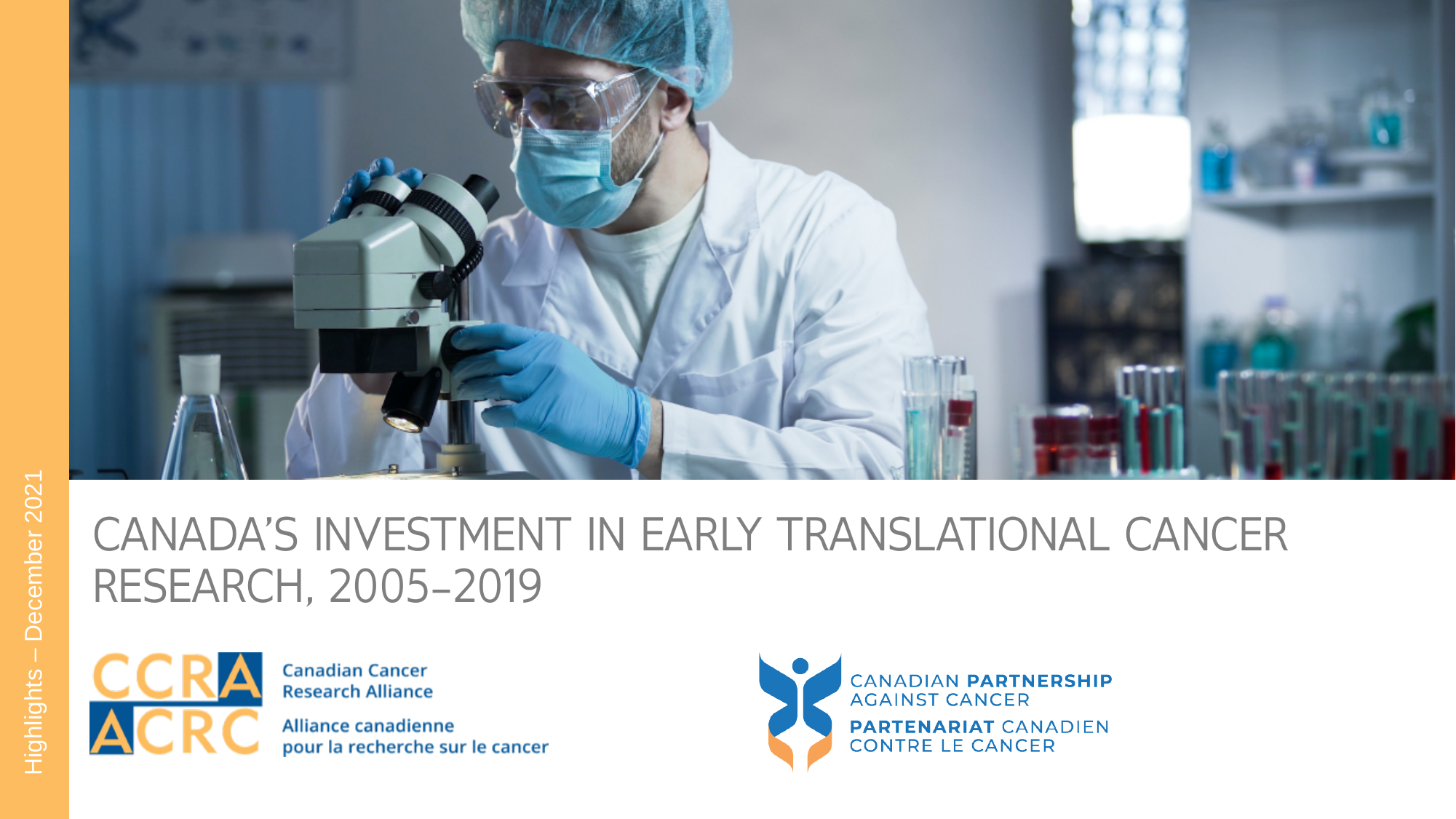

# Canada’s Investment in EARLY Translational Cancer Research, 2005–2019